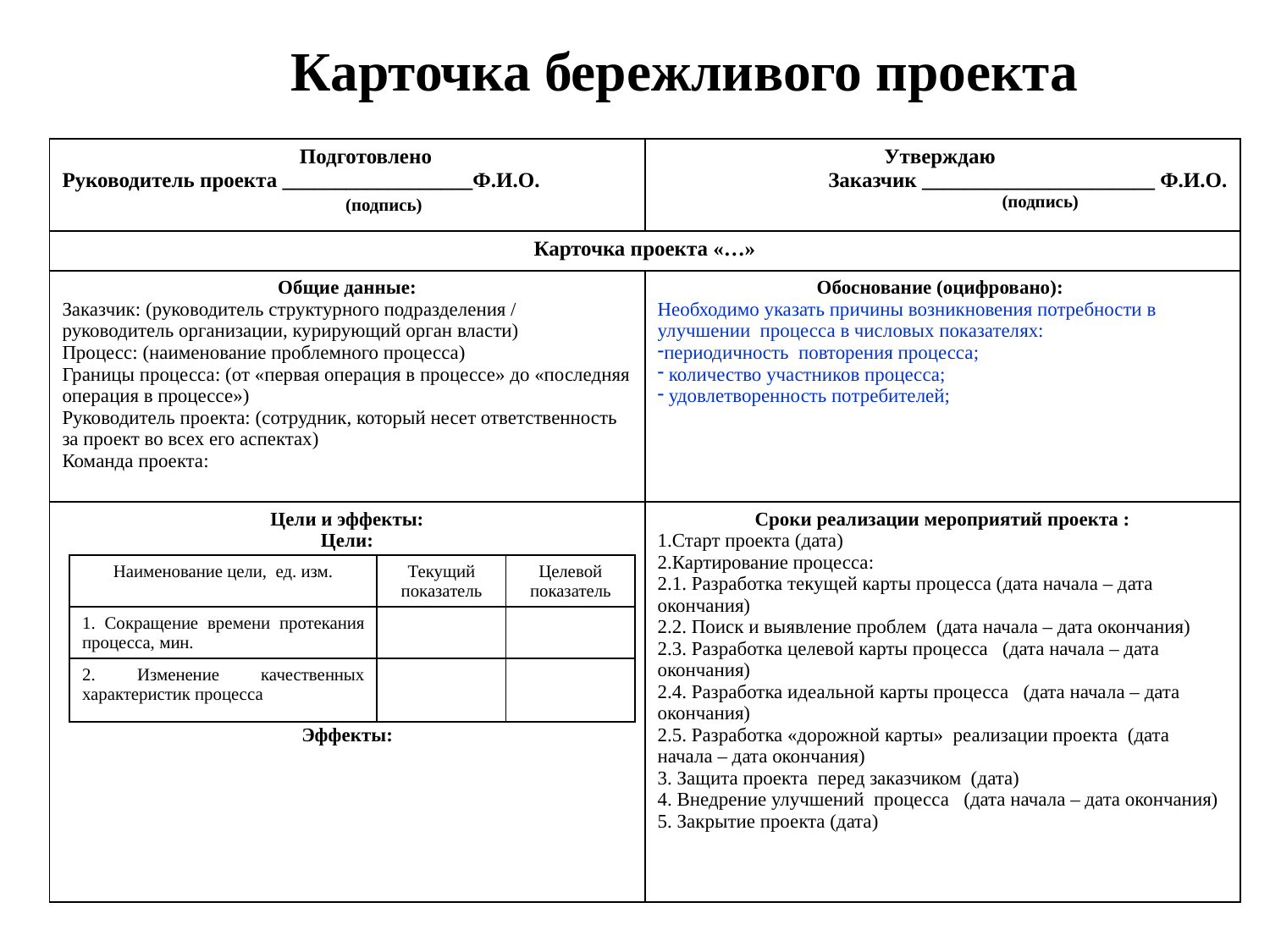

Карточка бережливого проекта
| Подготовлено Руководитель проекта \_\_\_\_\_\_\_\_\_\_\_\_\_\_\_\_\_\_Ф.И.О. (подпись) | Утверждаю Заказчик \_\_\_\_\_\_\_\_\_\_\_\_\_\_\_\_\_\_\_\_\_\_ Ф.И.О. (подпись) |
| --- | --- |
| Карточка проекта «…» |  |
| Общие данные: Заказчик: (руководитель структурного подразделения / руководитель организации, курирующий орган власти) Процесс: (наименование проблемного процесса) Границы процесса: (от «первая операция в процессе» до «последняя операция в процессе») Руководитель проекта: (сотрудник, который несет ответственность за проект во всех его аспектах) Команда проекта: | Обоснование (оцифровано): Необходимо указать причины возникновения потребности в улучшении процесса в числовых показателях: периодичность повторения процесса; количество участников процесса; удовлетворенность потребителей; |
| Цели и эффекты: Цели: Эффекты: | Сроки реализации мероприятий проекта : Старт проекта (дата) Картирование процесса: 2.1. Разработка текущей карты процесса (дата начала – дата окончания) 2.2. Поиск и выявление проблем (дата начала – дата окончания) 2.3. Разработка целевой карты процесса (дата начала – дата окончания) 2.4. Разработка идеальной карты процесса (дата начала – дата окончания) 2.5. Разработка «дорожной карты» реализации проекта (дата начала – дата окончания) 3. Защита проекта перед заказчиком (дата) 4. Внедрение улучшений процесса (дата начала – дата окончания) 5. Закрытие проекта (дата) |
| Наименование цели, ед. изм. | Текущий показатель | Целевой показатель |
| --- | --- | --- |
| 1. Сокращение времени протекания процесса, мин. |  |  |
| 2. Изменение качественных характеристик процесса |  |  |